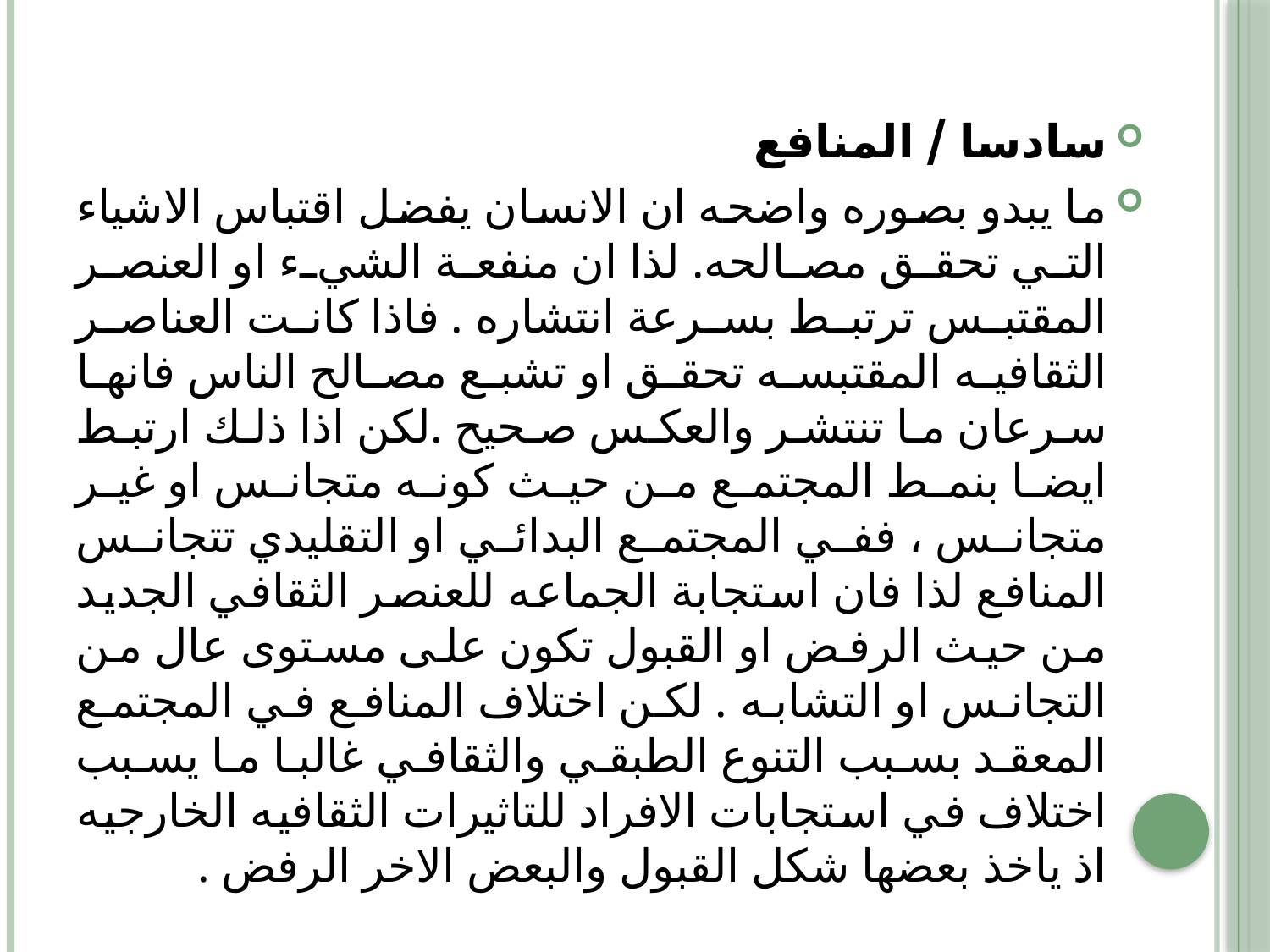

سادسا / المنافع
ما يبدو بصوره واضحه ان الانسان يفضل اقتباس الاشياء التي تحقق مصالحه. لذا ان منفعة الشيء او العنصر المقتبس ترتبط بسرعة انتشاره . فاذا كانت العناصر الثقافيه المقتبسه تحقق او تشبع مصالح الناس فانها سرعان ما تنتشر والعكس صحيح .لكن اذا ذلك ارتبط ايضا بنمط المجتمع من حيث كونه متجانس او غير متجانس ، ففي المجتمع البدائي او التقليدي تتجانس المنافع لذا فان استجابة الجماعه للعنصر الثقافي الجديد من حيث الرفض او القبول تكون على مستوى عال من التجانس او التشابه . لكن اختلاف المنافع في المجتمع المعقد بسبب التنوع الطبقي والثقافي غالبا ما يسبب اختلاف في استجابات الافراد للتاثيرات الثقافيه الخارجيه اذ ياخذ بعضها شكل القبول والبعض الاخر الرفض .